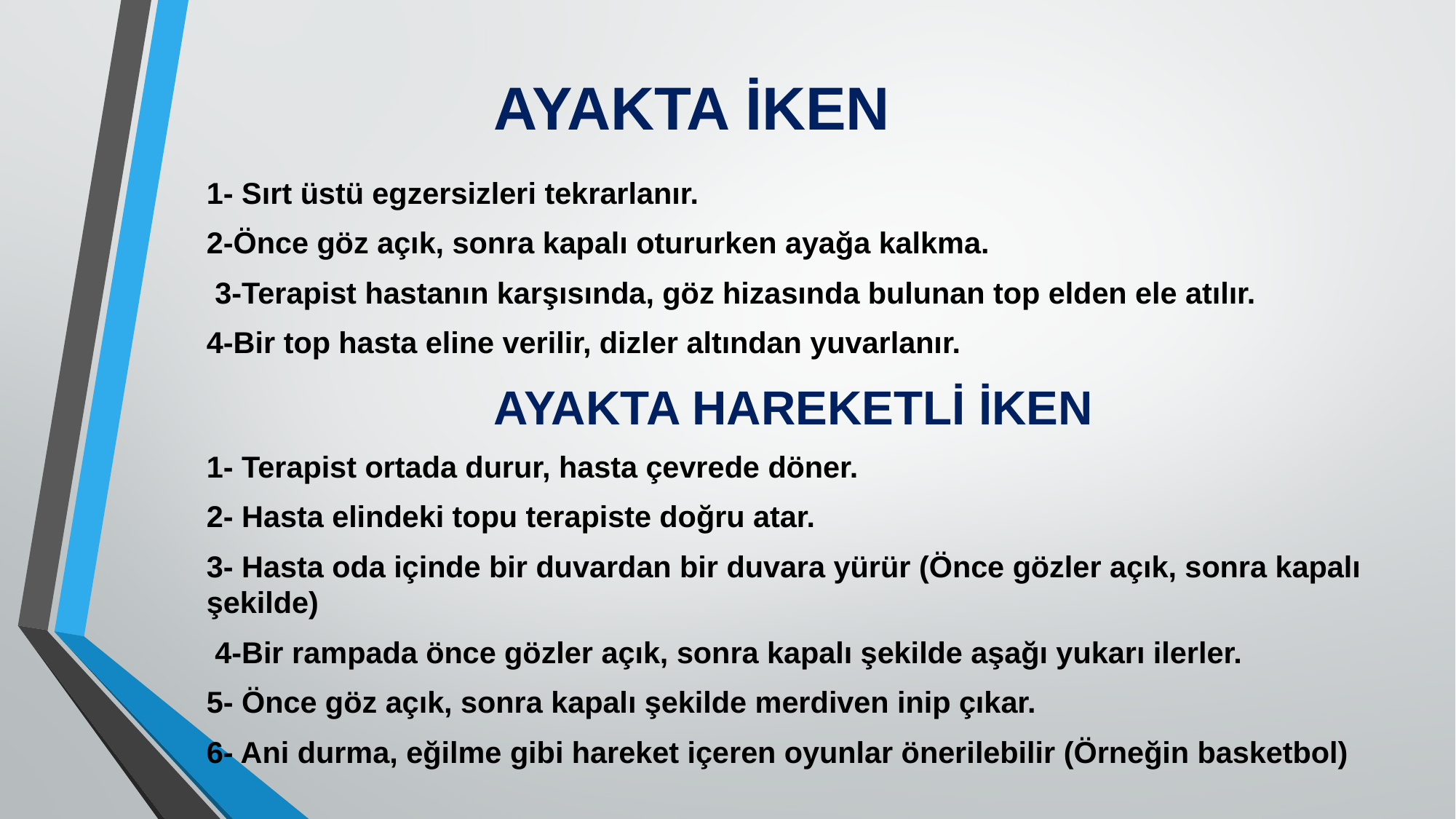

# AYAKTA İKEN

1- Sırt üstü egzersizleri tekrarlanır.
2-Önce göz açık, sonra kapalı otururken ayağa kalkma.
 3-Terapist hastanın karşısında, göz hizasında bulunan top elden ele atılır.
4-Bir top hasta eline verilir, dizler altından yuvarlanır.
AYAKTA HAREKETLİ İKEN
1- Terapist ortada durur, hasta çevrede döner.
2- Hasta elindeki topu terapiste doğru atar.
3- Hasta oda içinde bir duvardan bir duvara yürür (Önce gözler açık, sonra kapalı şekilde)
 4-Bir rampada önce gözler açık, sonra kapalı şekilde aşağı yukarı ilerler.
5- Önce göz açık, sonra kapalı şekilde merdiven inip çıkar.
6- Ani durma, eğilme gibi hareket içeren oyunlar önerilebilir (Örneğin basketbol)